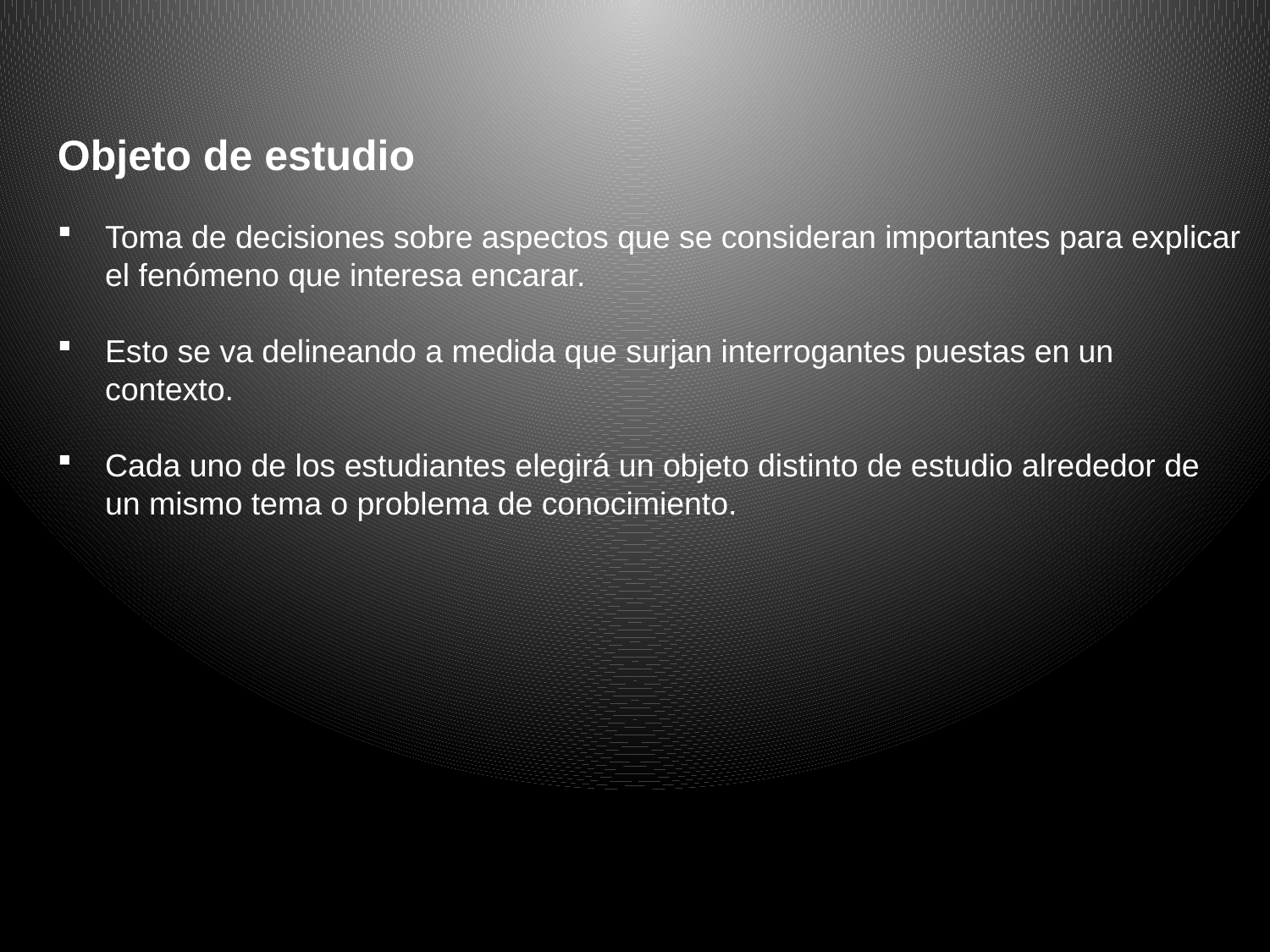

Objeto de estudio

Toma de decisiones sobre aspectos que se consideran importantes para explicar el fenómeno que interesa encarar.

Esto se va delineando a medida que surjan interrogantes puestas en un contexto.

Cada uno de los estudiantes elegirá un objeto distinto de estudio alrededor de un mismo tema o problema de conocimiento.